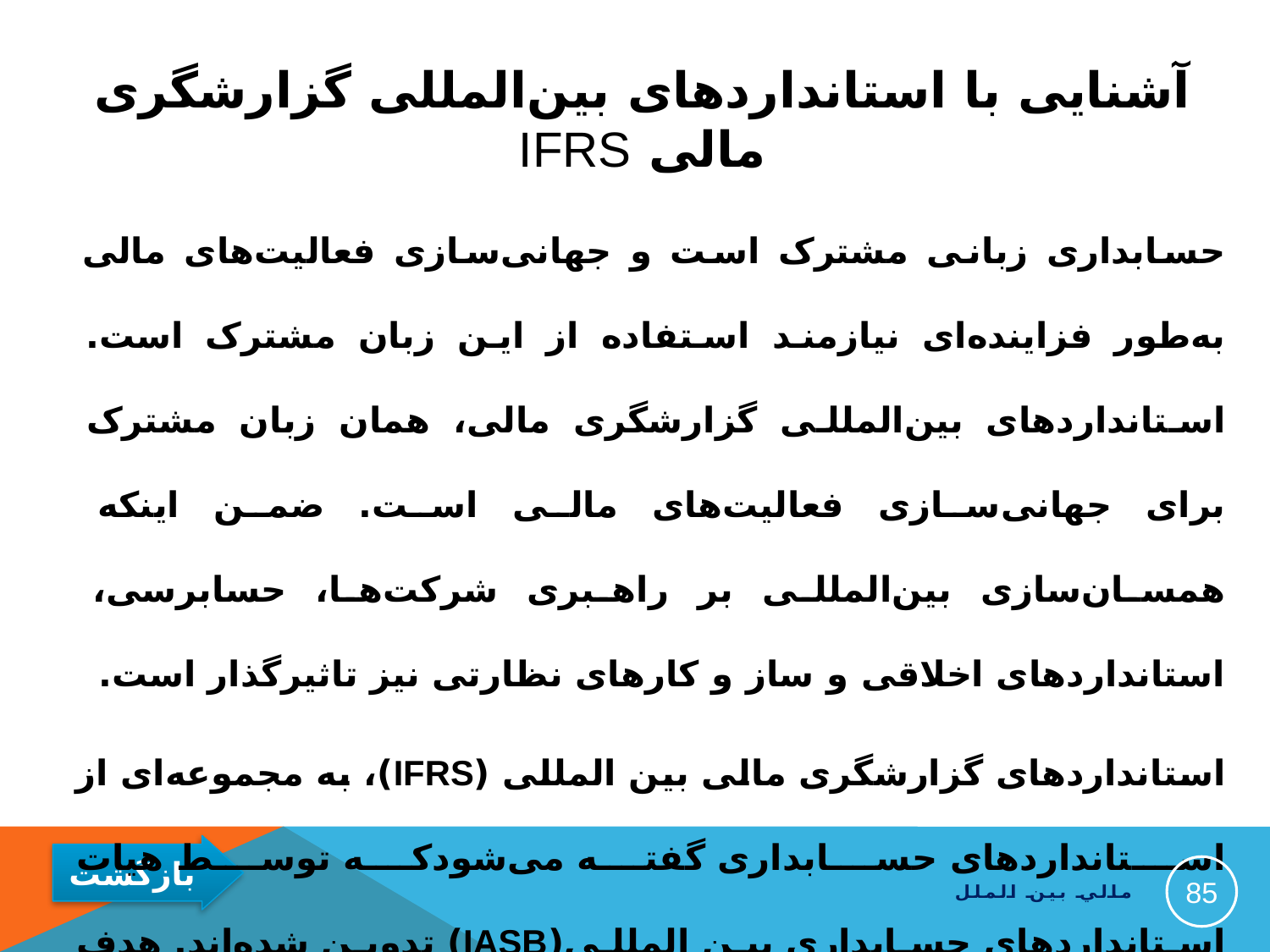

# آشنایی با استانداردهای بین‌المللی گزارشگری مالی IFRS
حسابداری زبانی مشترک است و جهانی‌سازی فعالیت‌های مالی به‌طور فزاینده‌ای نیازمند استفاده از این زبان مشترک است. استانداردهای بین‌المللی گزارشگری مالی، همان زبان مشترک برای جهانی‌سازی فعالیت‌های مالی است. ضمن اینکه همسان‌سازی بین‌المللی بر راهبری شرکت‌ها، حسابرسی، استانداردهای اخلاقی و ساز و کارهای نظارتی نیز تاثیر‌گذار است.
استانداردهای گزارشگری مالی بین المللی (IFRS)، به مجموعه‌ای از استانداردهای حسابداری گفته می‌شودکه توسط هیات استانداردهای حسابداری بین المللی(IASB) تدوین شده‌اند. هدف این استانداردها، تهیه صورت‌های مالی شرکت‌های سهامی در قالب یک استاندارد جهانی است.
85
مالي بين الملل